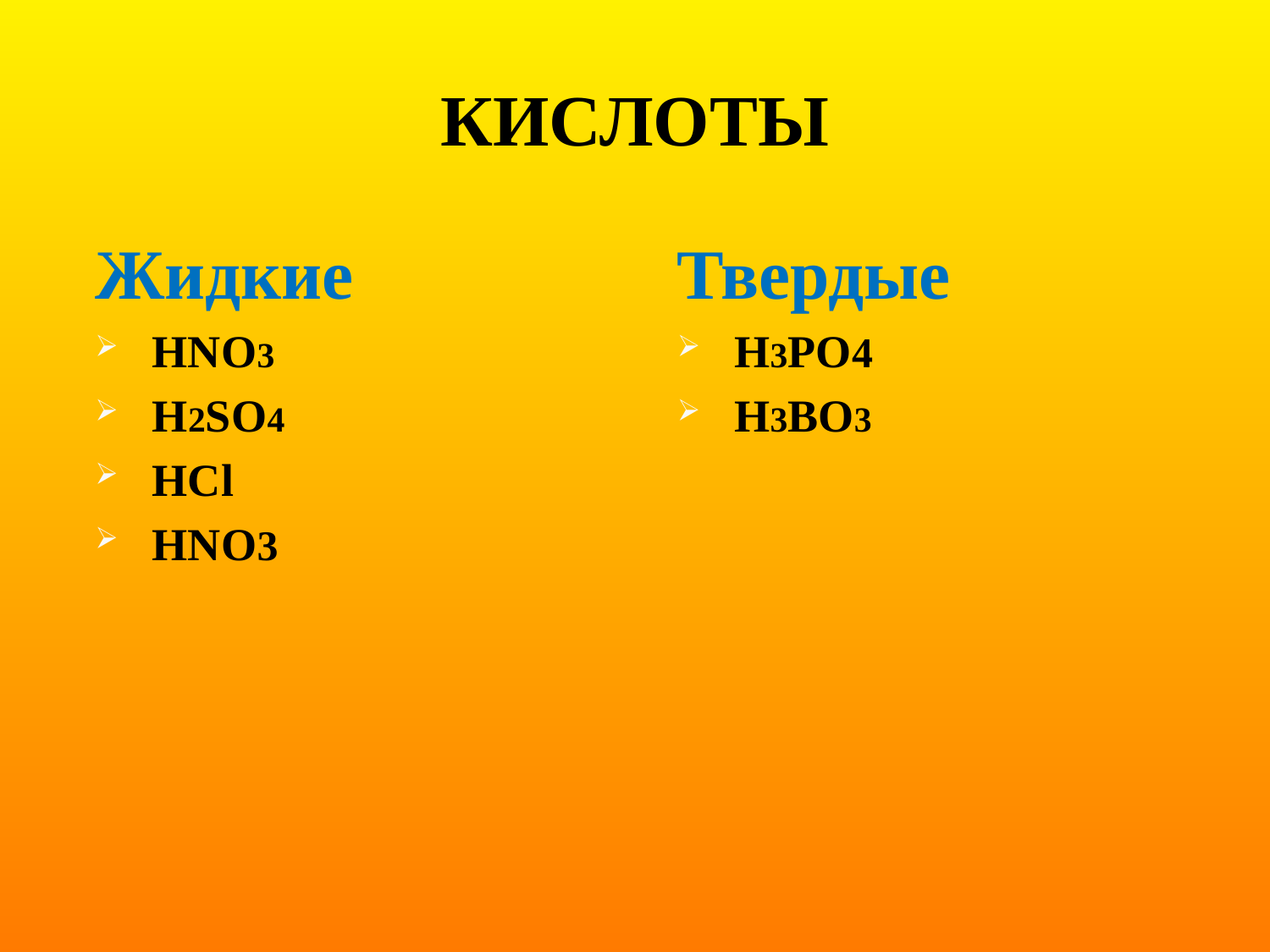

# КИСЛОТЫ
Жидкие
HNO3
H2SO4
HCl
HNO3

Твердые
H3PO4
H3BO3